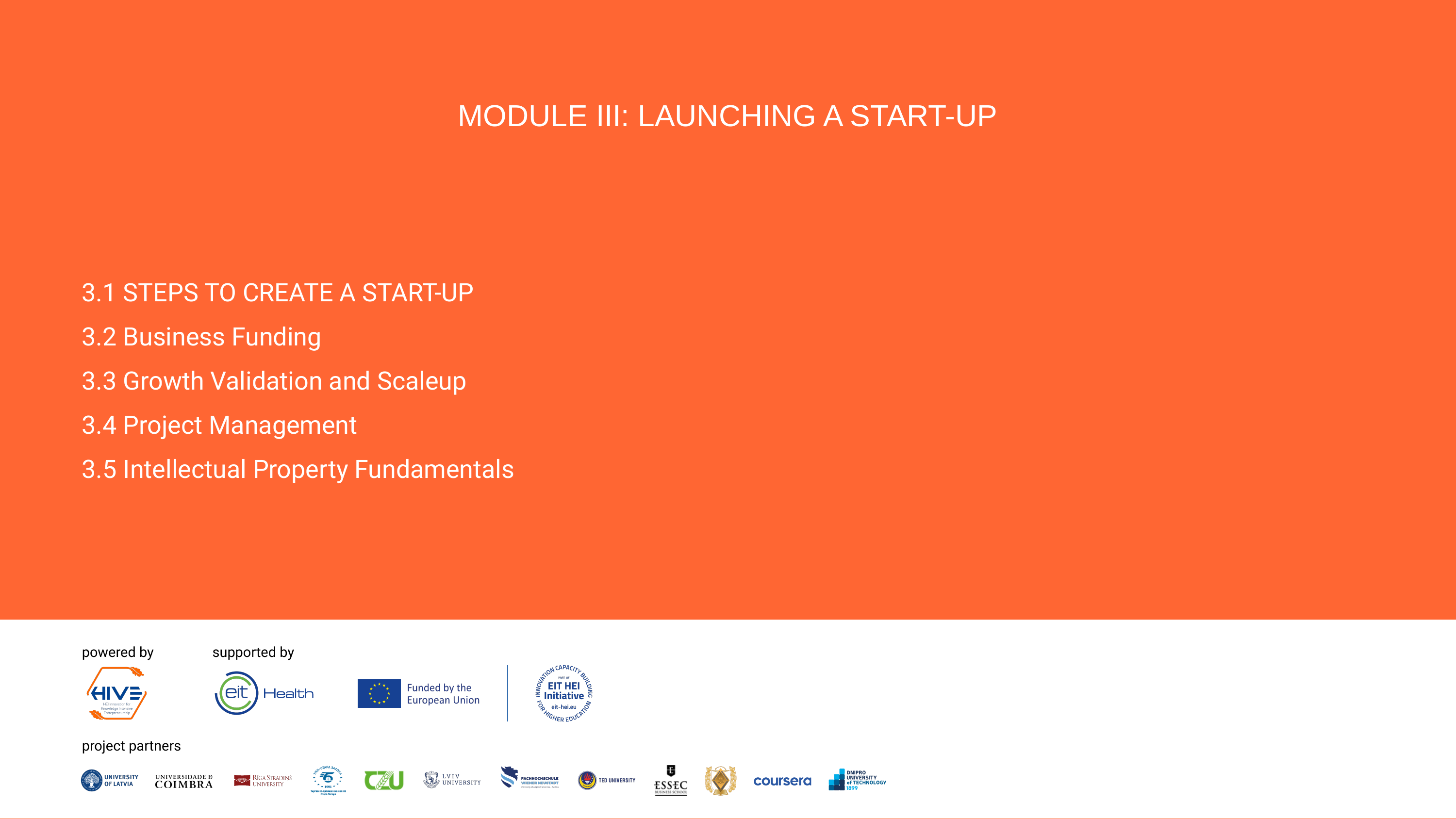

MODULE III: LAUNCHING A START-UP
3.1 STEPS TO CREATE A START-UP
3.2 Business Funding
3.3 Growth Validation and Scaleup
3.4 Project Management
3.5 Intellectual Property Fundamentals

powered by
supported by

project partners